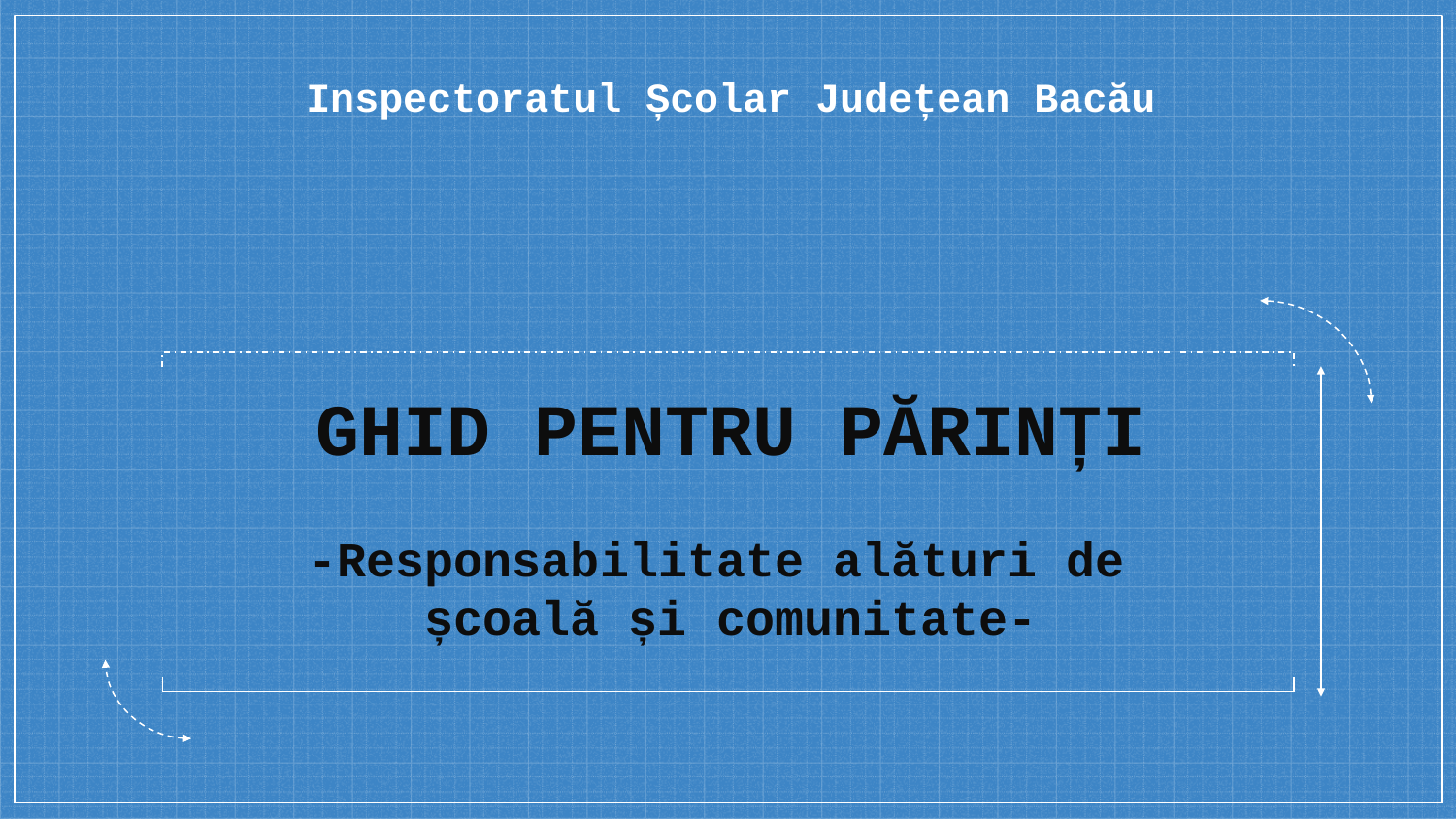

# Inspectoratul Școlar Județean Bacău GHID PENTRU PĂRINȚI -Responsabilitate alături de școală și comunitate-